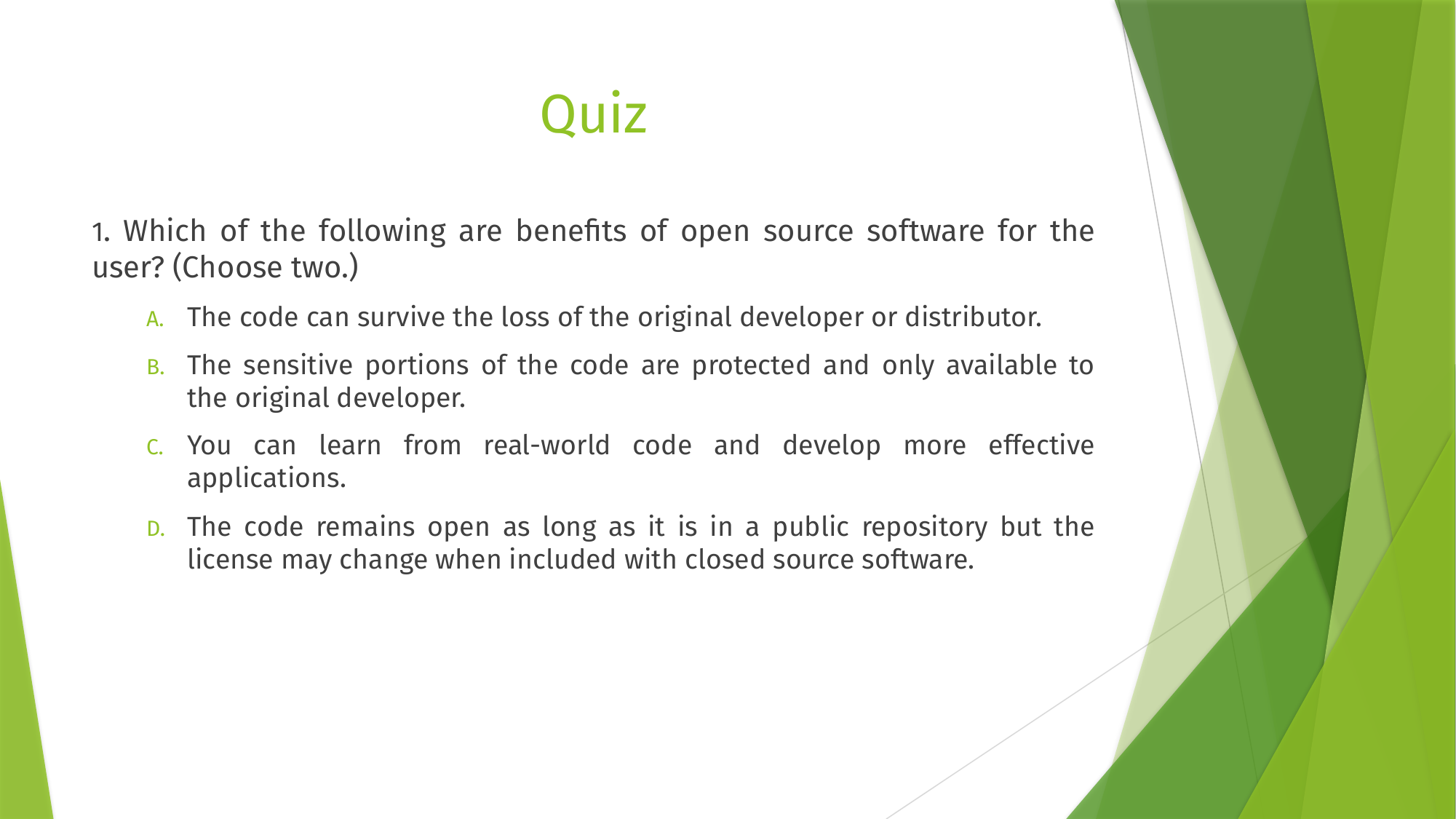

# Quiz
1. Which of the following are benefits of open source software for the user? (Choose two.)
The code can survive the loss of the original developer or distributor.
The sensitive portions of the code are protected and only available to the original developer.
You can learn from real-world code and develop more effective applications.
The code remains open as long as it is in a public repository but the license may change when included with closed source software.